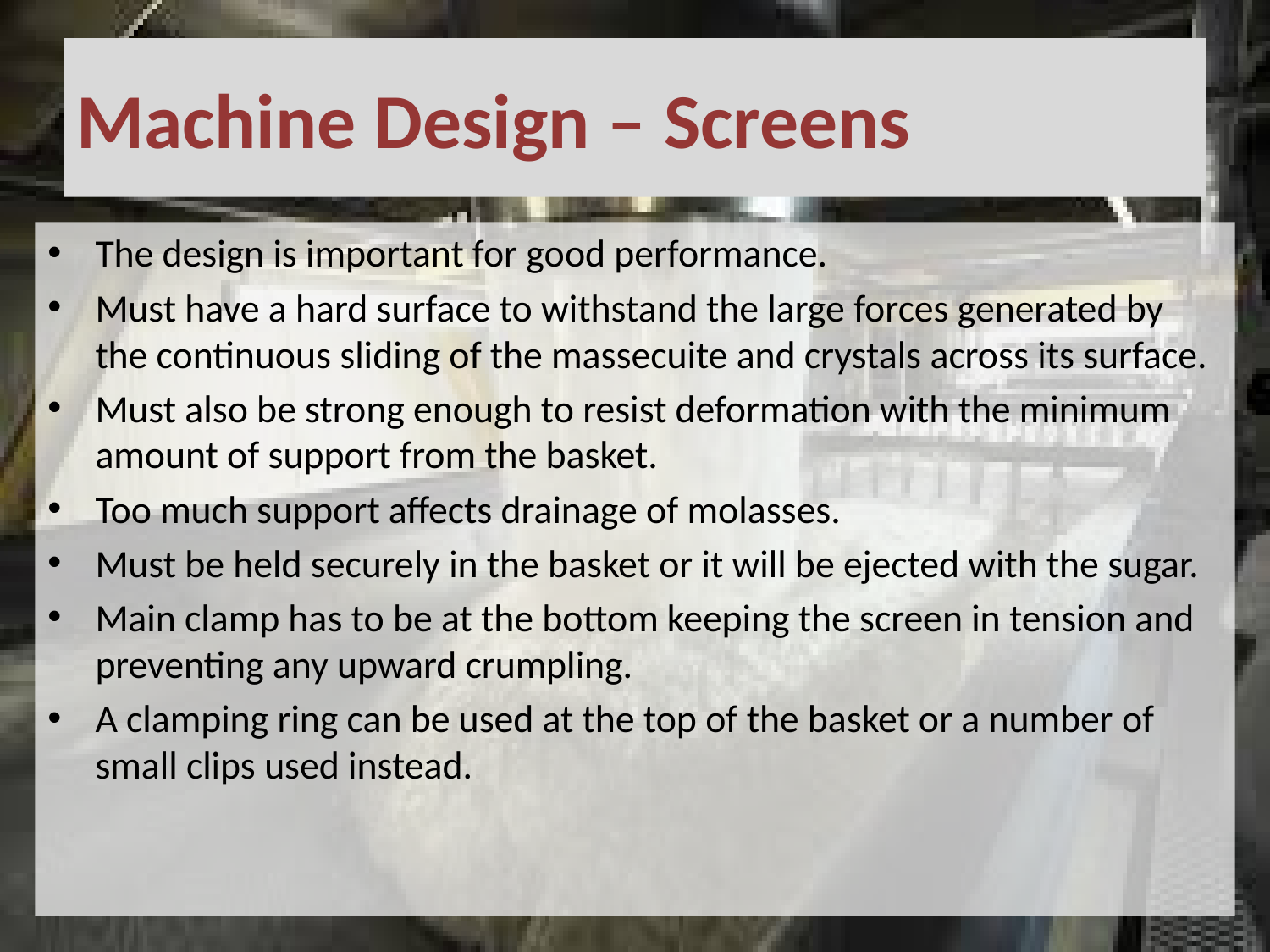

# Machine Design – Screens
The design is important for good performance.
Must have a hard surface to withstand the large forces generated by the continuous sliding of the massecuite and crystals across its surface.
Must also be strong enough to resist deformation with the minimum amount of support from the basket.
Too much support affects drainage of molasses.
Must be held securely in the basket or it will be ejected with the sugar.
Main clamp has to be at the bottom keeping the screen in tension and preventing any upward crumpling.
A clamping ring can be used at the top of the basket or a number of small clips used instead.